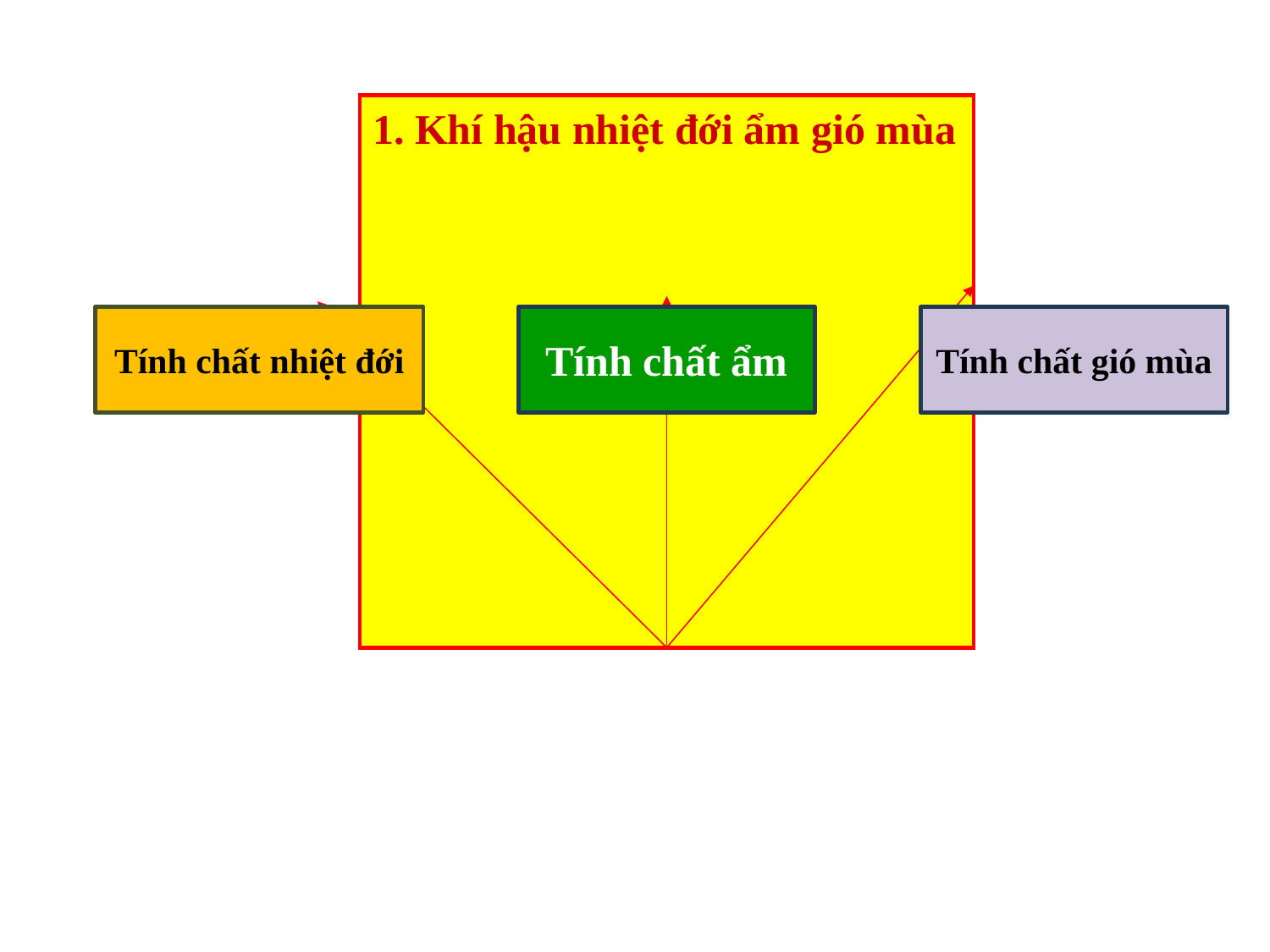

1. Khí hậu nhiệt đới ẩm gió mùa
Tính chất nhiệt đới
Tính chất ẩm
Tính chất gió mùa